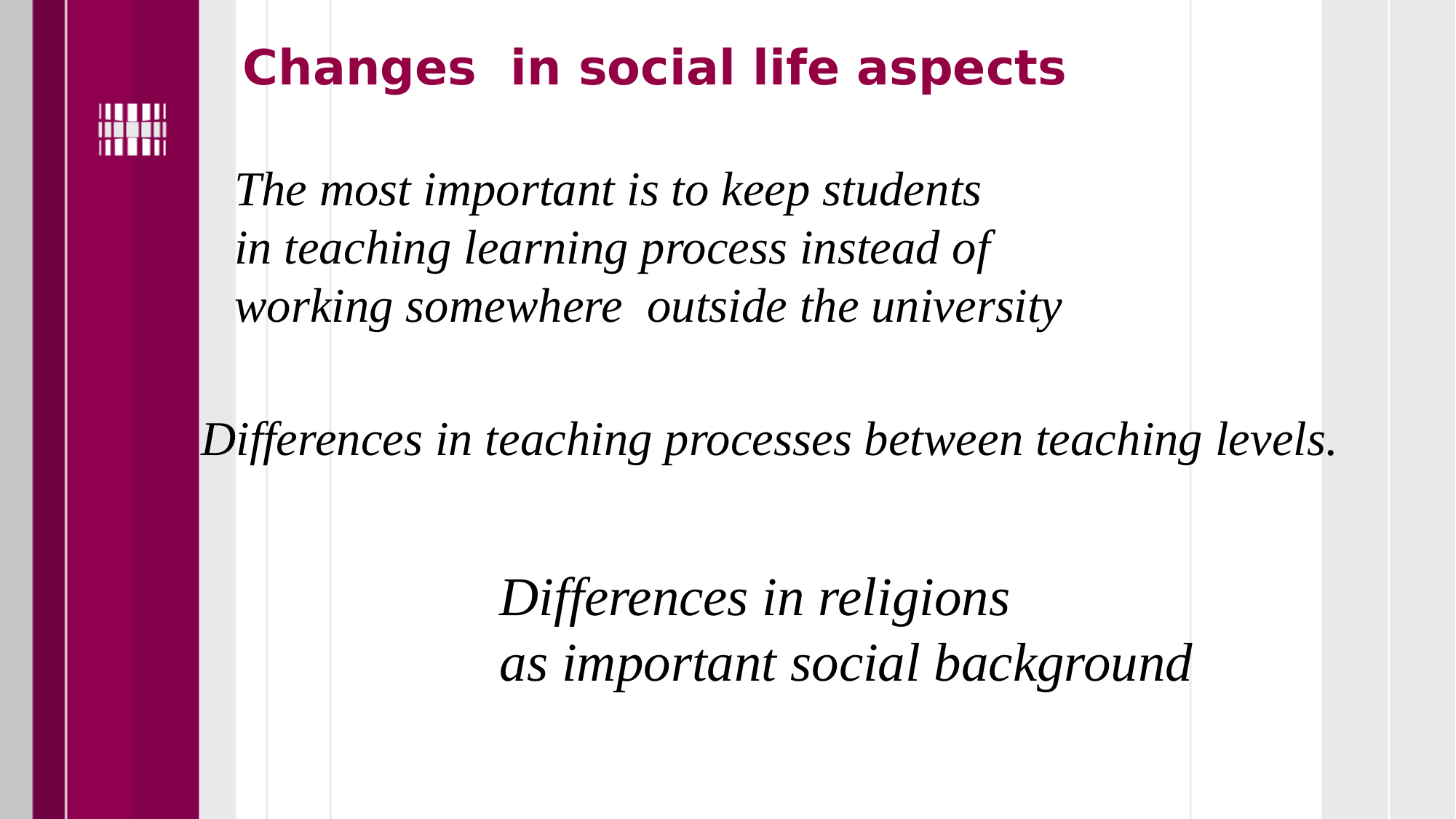

# Changes  in social life aspects
The most important is to keep students
in teaching learning process instead of
working somewhere  outside the university
Differences in teaching processes between teaching levels.
Differences in religions
as important social background